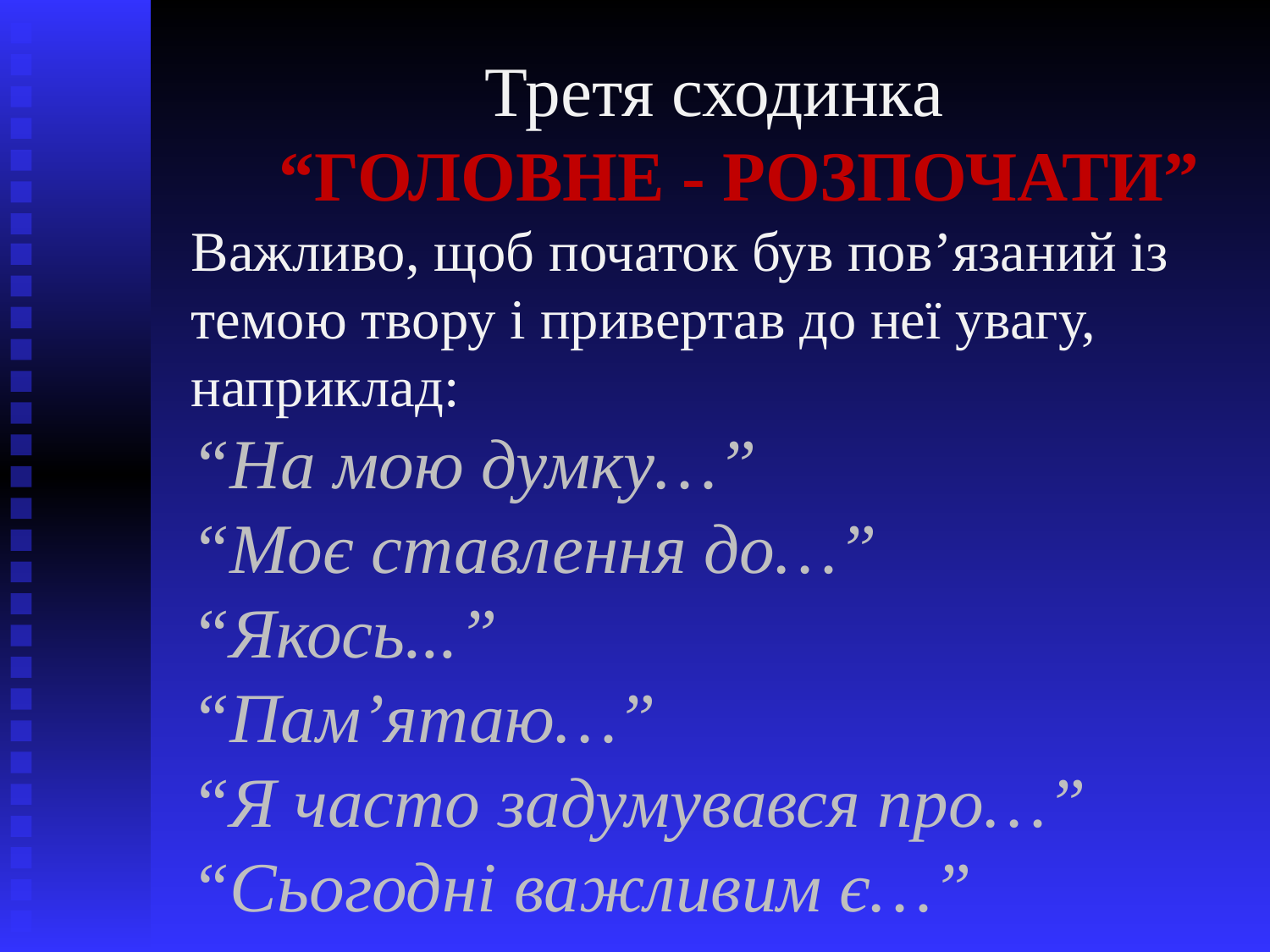

Третя сходинка
     “ГОЛОВНЕ - РОЗПОЧАТИ”
Важливо, щоб початок був пов’язаний із темою твору і привертав до неї увагу, наприклад:
“На мою думку…”
“Моє ставлення до…”
“Якось...”
“Пам’ятаю…”
“Я часто задумувався про…”
“Сьогодні важливим є…”